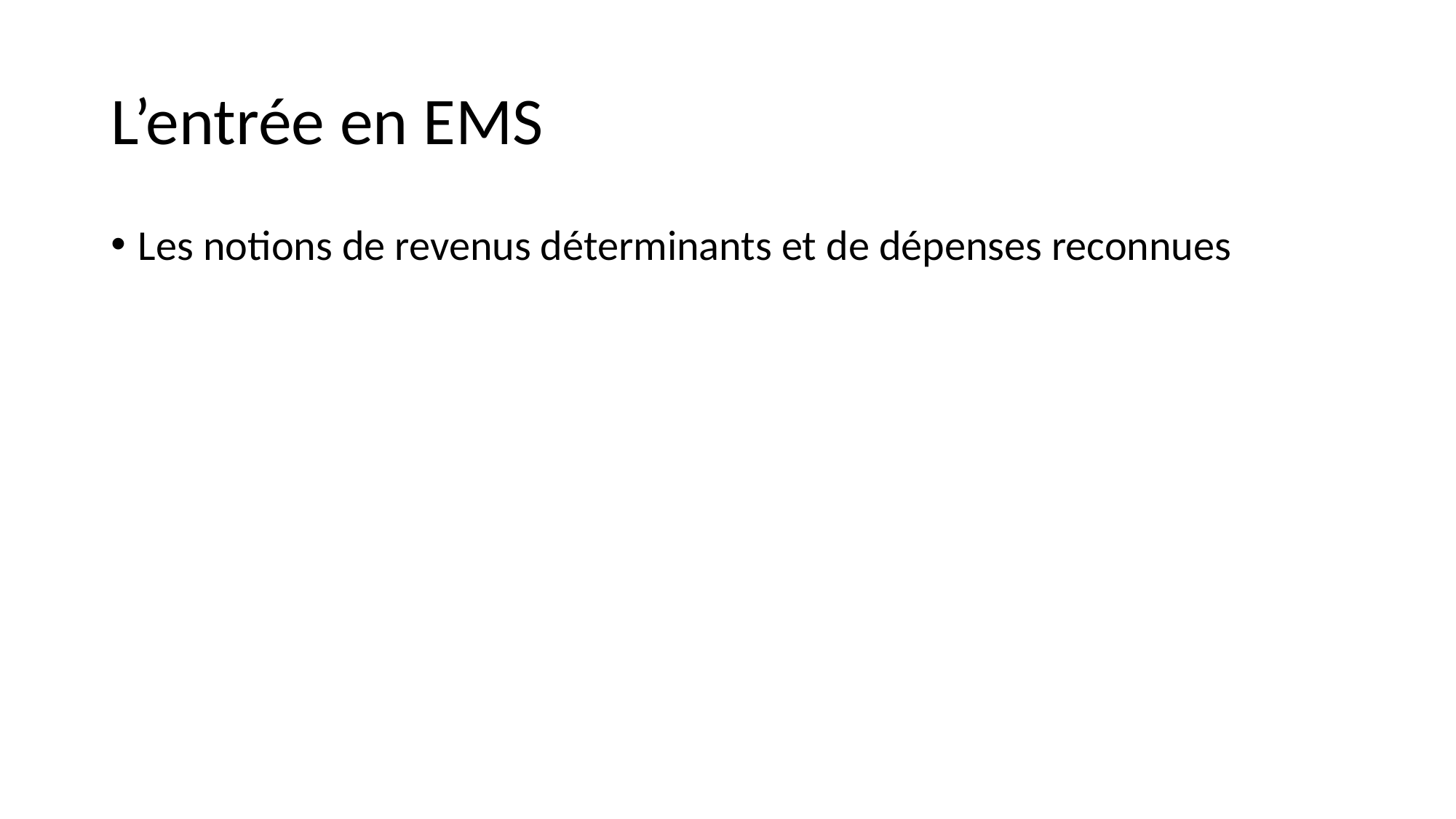

# L’entrée en EMS
Les notions de revenus déterminants et de dépenses reconnues